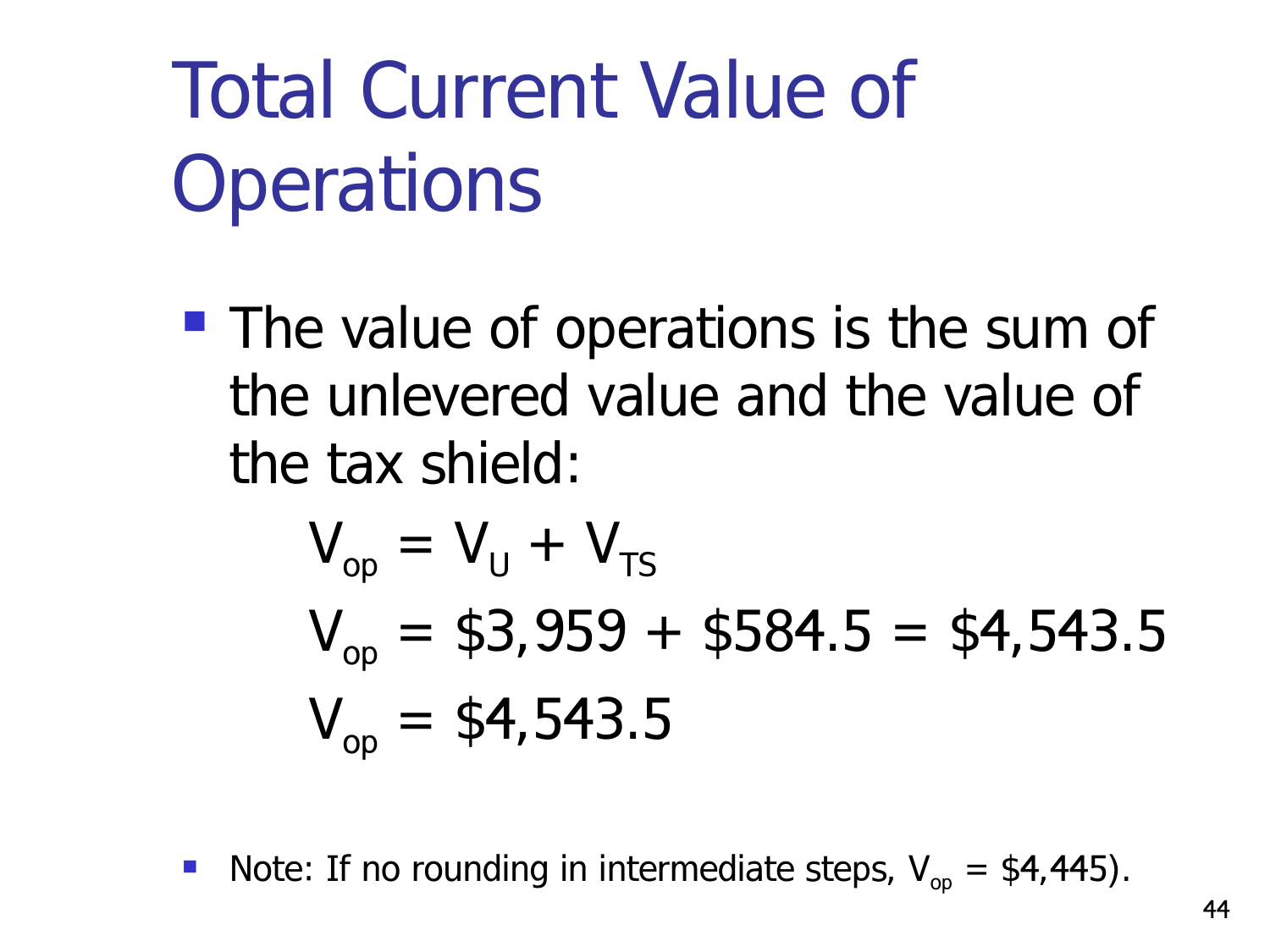

# Total Current Value of Operations
The value of operations is the sum of the unlevered value and the value of the tax shield:
	Vop = VU + VTS
	Vop = $3,959 + $584.5 = $4,543.5
	Vop = $4,543.5

Note: If no rounding in intermediate steps, Vop = $4,445).
44